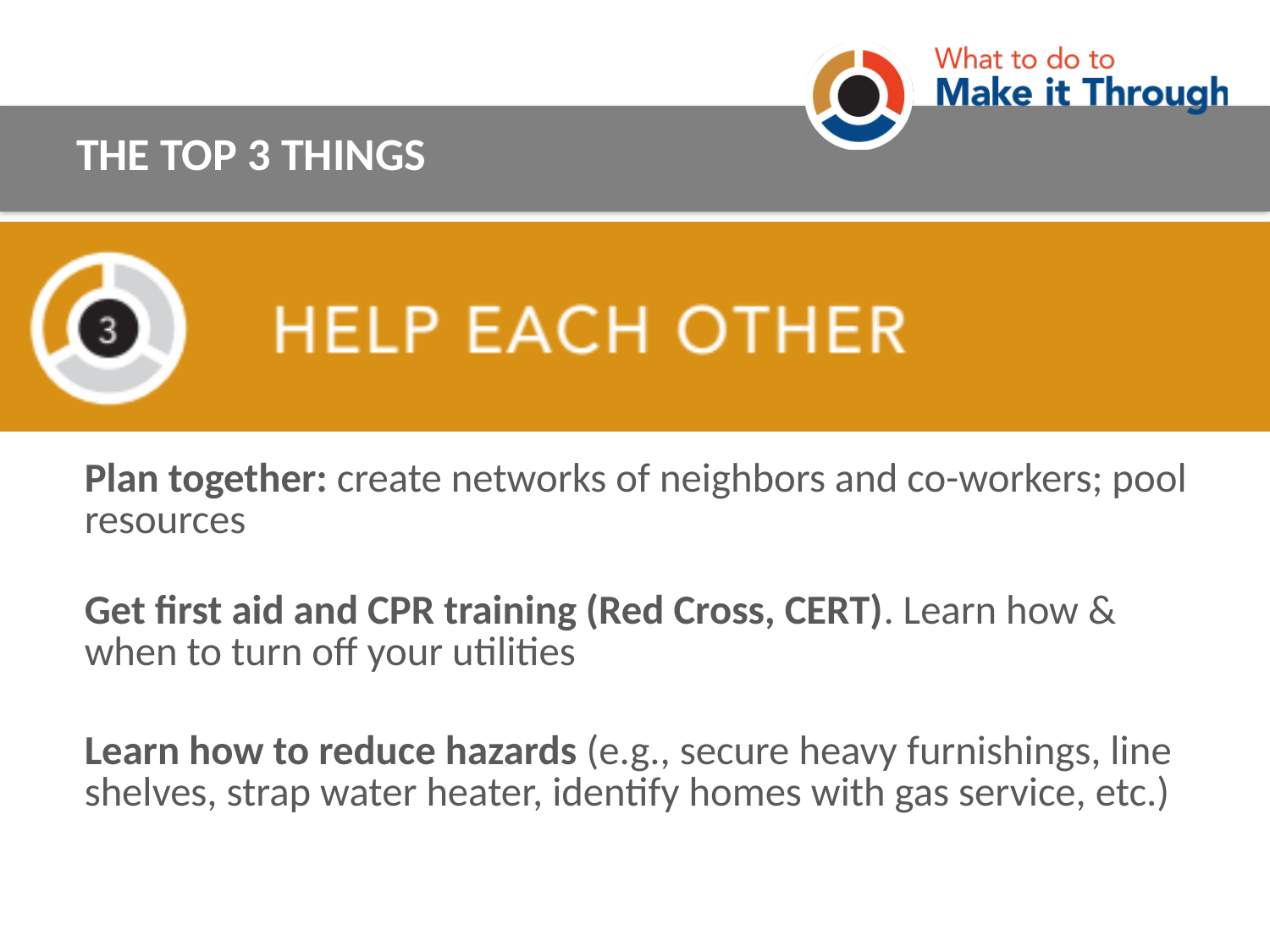

THE TOP 3 THINGS
Plan together: create networks of neighbors and co-workers; pool resources
Get first aid and CPR training (Red Cross, CERT). Learn how & when to turn off your utilities

Learn how to reduce hazards (e.g., secure heavy furnishings, line shelves, strap water heater, identify homes with gas service, etc.)